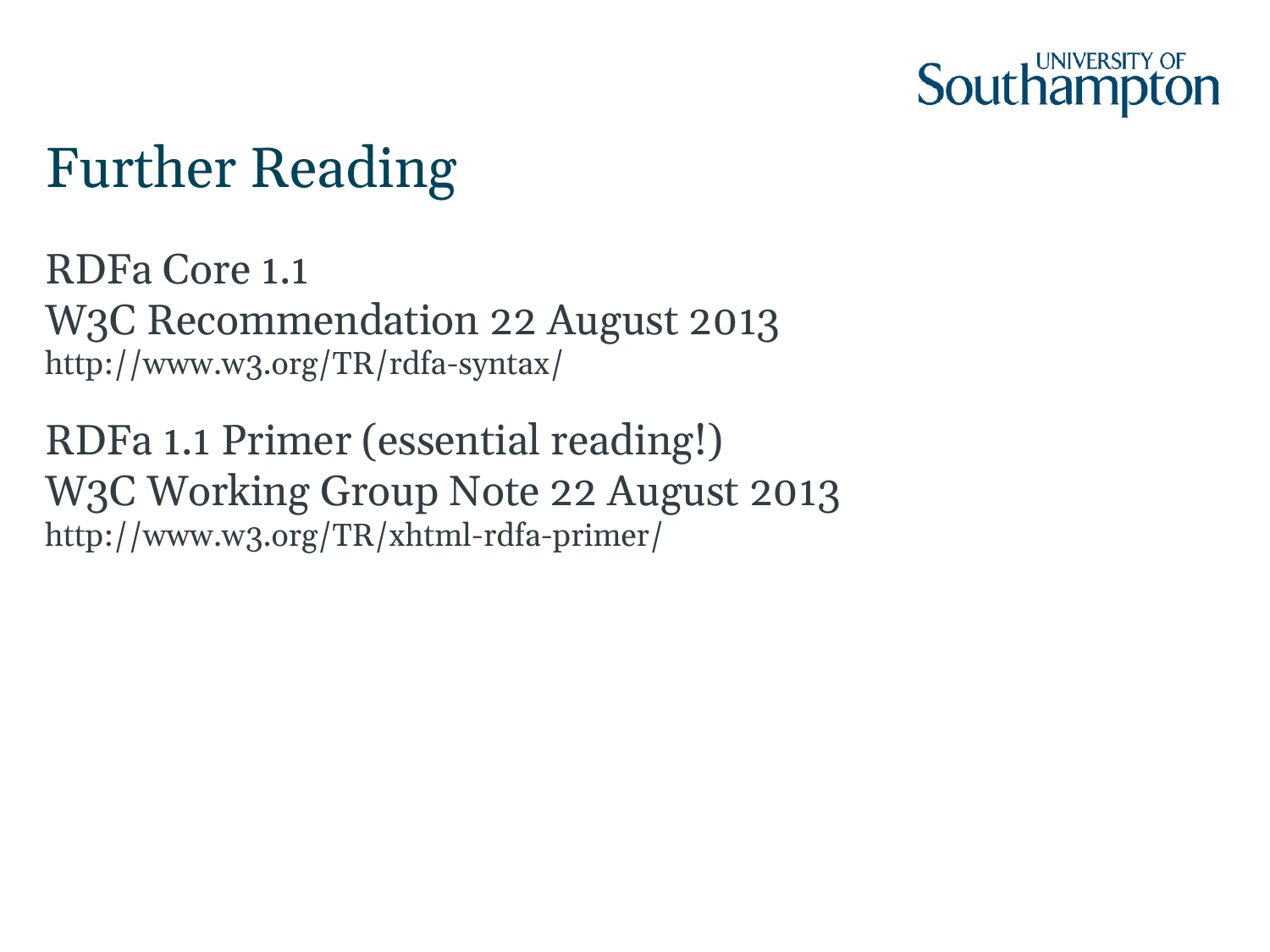

# Further Reading
RDFa Core 1.1
W3C Recommendation 22 August 2013
http://www.w3.org/TR/rdfa-syntax/
RDFa 1.1 Primer (essential reading!)
W3C Working Group Note 22 August 2013
http://www.w3.org/TR/xhtml-rdfa-primer/